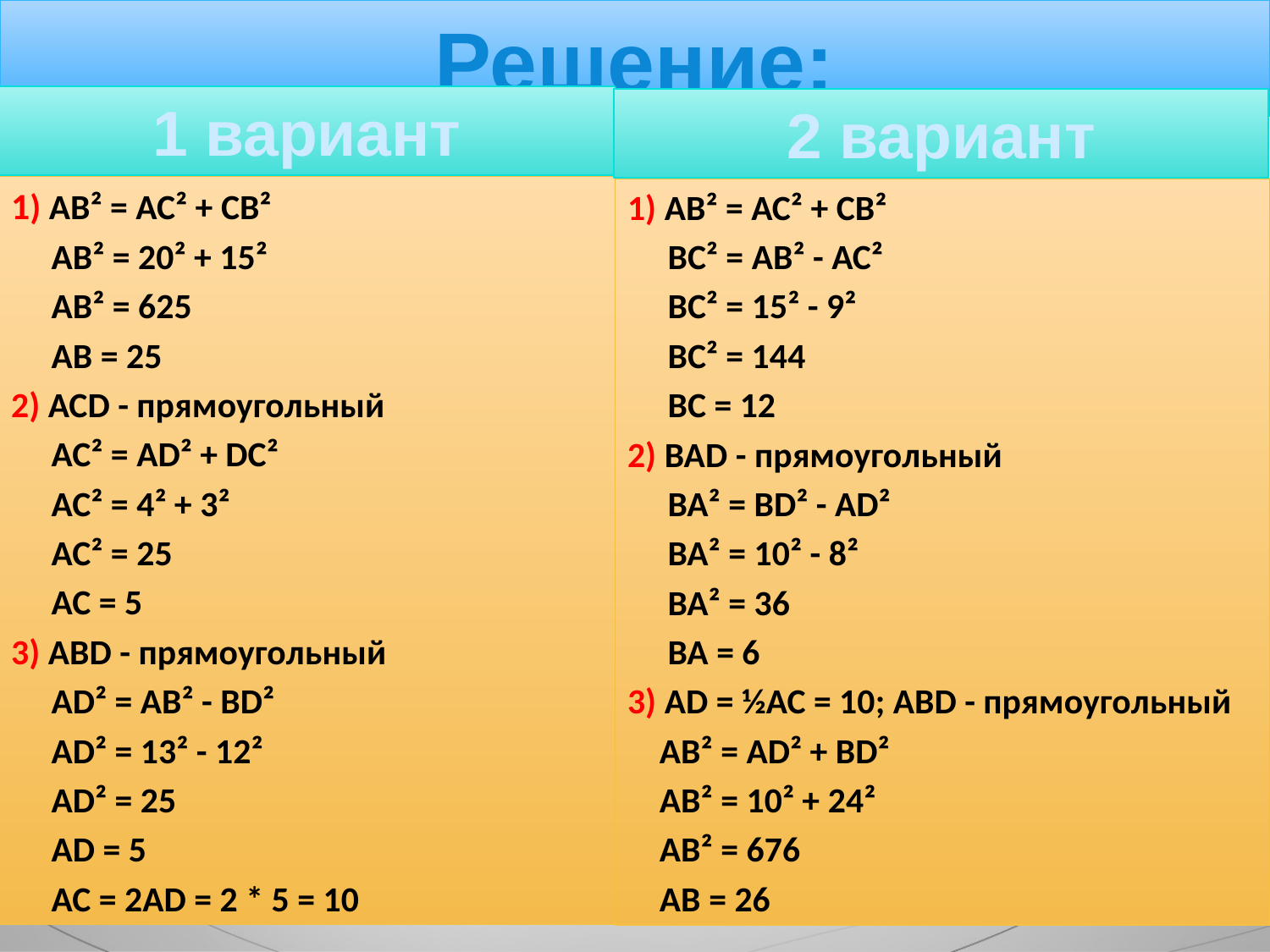

# Решение:
1 вариант
2 вариант
1) AB² = AC² + CB²
     AB² = 20² + 15²
     AB² = 625
     AB = 25
2) ACD - прямоугольный
     AC² = AD² + DC²
     AC² = 4² + 3²
     AC² = 25
     AC = 5
3) ABD - прямоугольный
     AD² = AB² - BD²
     AD² = 13² - 12²
     AD² = 25
     AD = 5
     AC = 2AD = 2 * 5 = 10
1) AB² = AC² + CB²
     BC² = AB² - AC²
     BC² = 15² - 9²
     BC² = 144
     BC = 12
2) BAD - прямоугольный
     BA² = BD² - AD²
     BA² = 10² - 8²
     BA² = 36
     BA = 6
3) AD = ½AC = 10; ABD - прямоугольный
    AB² = AD² + BD²
    AB² = 10² + 24²
    AB² = 676
    AB = 26